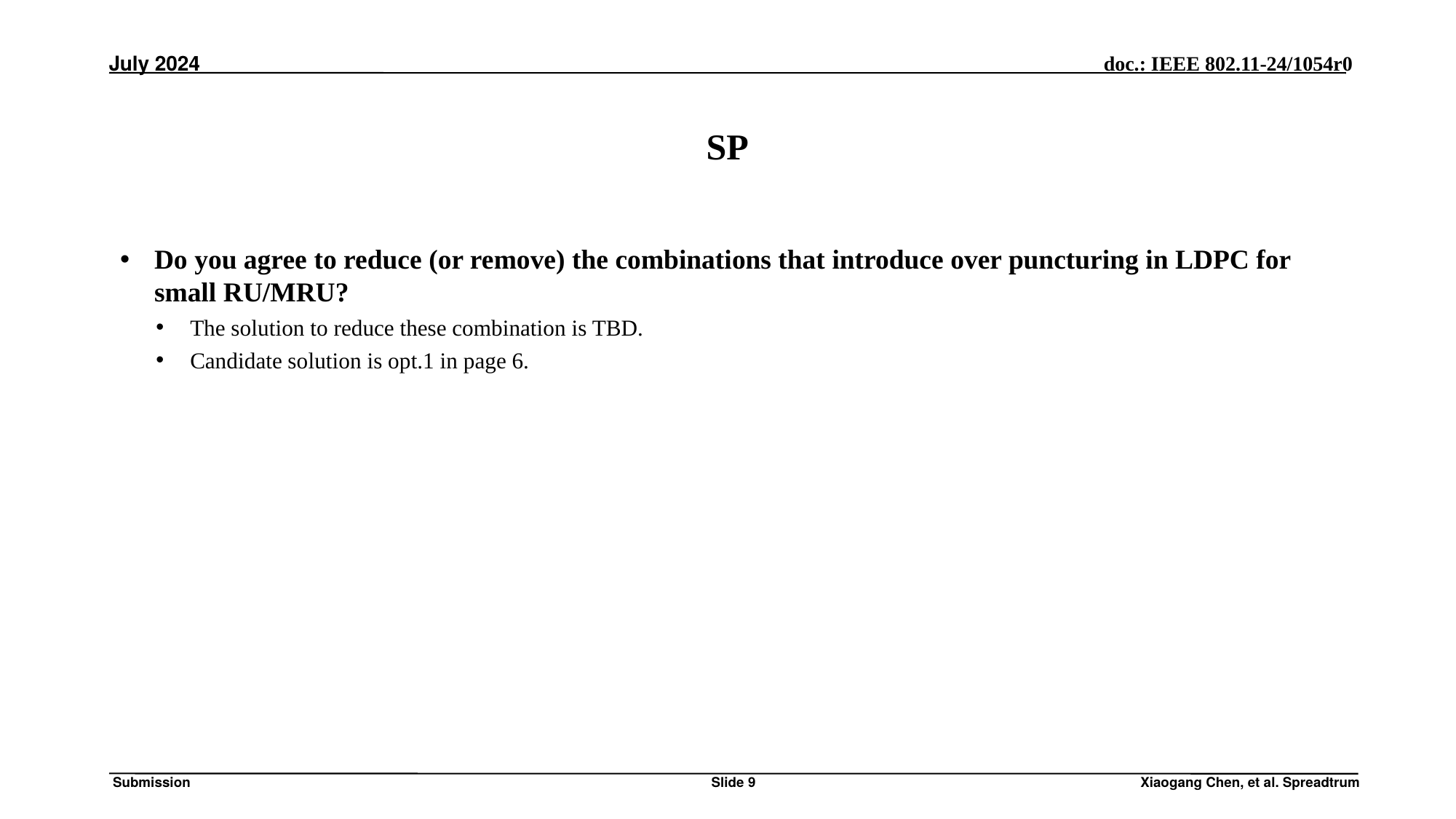

July 2024
# SP
Do you agree to reduce (or remove) the combinations that introduce over puncturing in LDPC for small RU/MRU?
The solution to reduce these combination is TBD.
Candidate solution is opt.1 in page 6.

Slide 9
Xiaogang Chen, et al. Spreadtrum